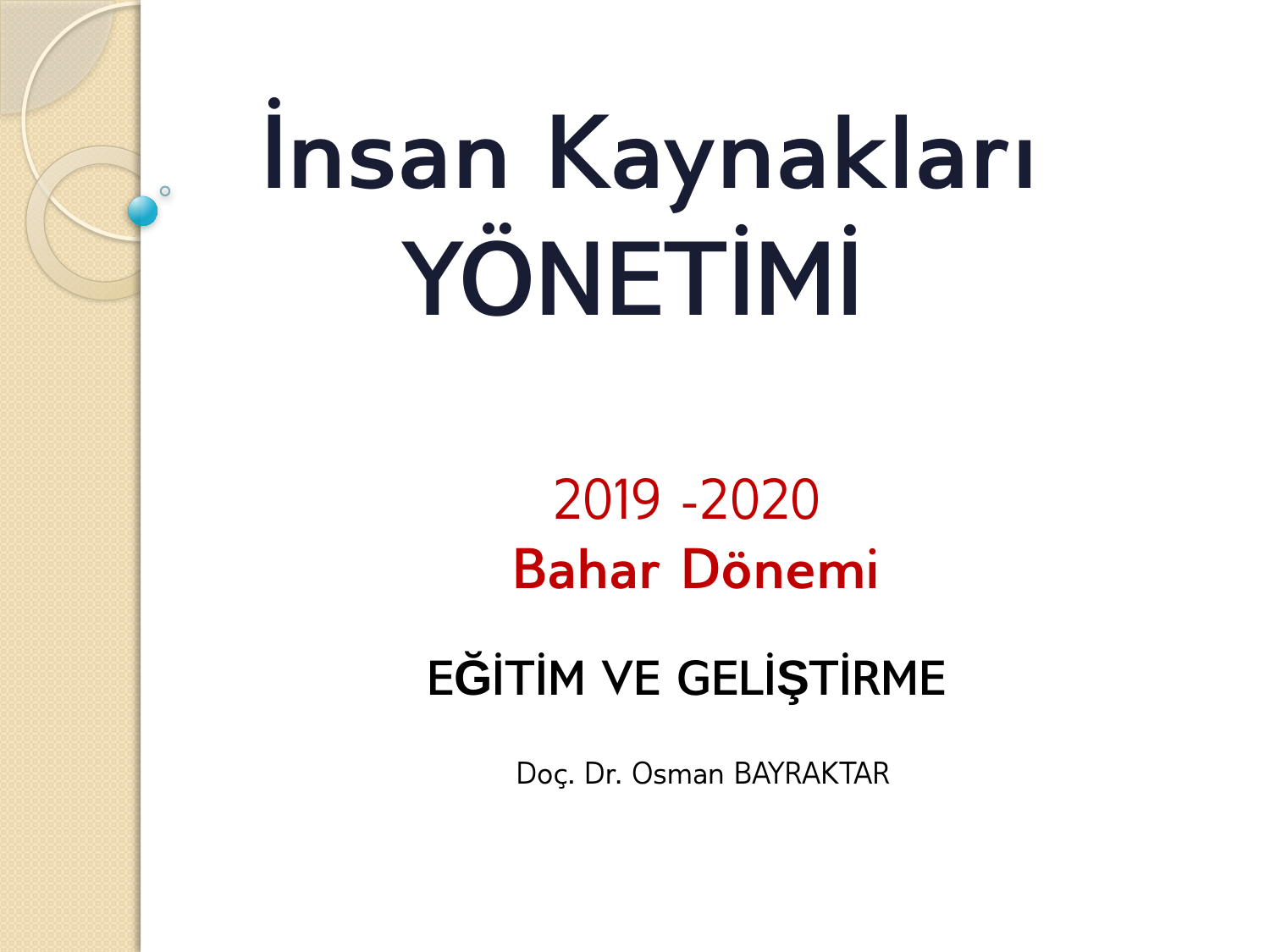

İnsan Kaynakları YÖNETİMİ
# 2019 -2020 Bahar Dönemi
EĞİTİM VE GELİŞTİRME
Doç. Dr. Osman BAYRAKTAR